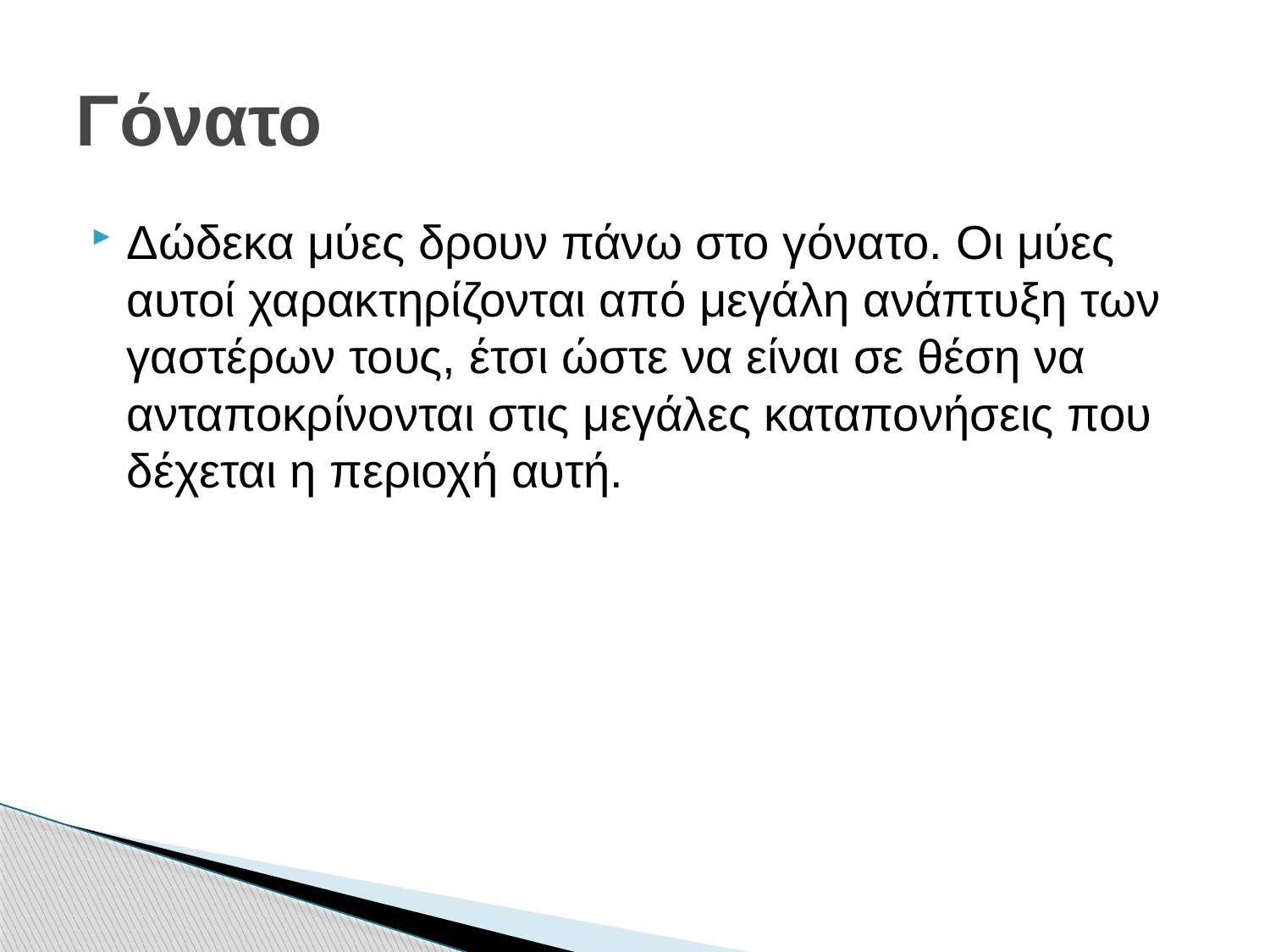

# Γόνατο
Δώδεκα μύες δρουν πάνω στο γόνατο. Οι μύες αυτοί χαρακτηρίζονται από μεγάλη ανάπτυξη των γαστέρων τους, έτσι ώστε να είναι σε θέση να ανταποκρίνονται στις μεγάλες καταπονήσεις που δέχεται η περιοχή αυτή.